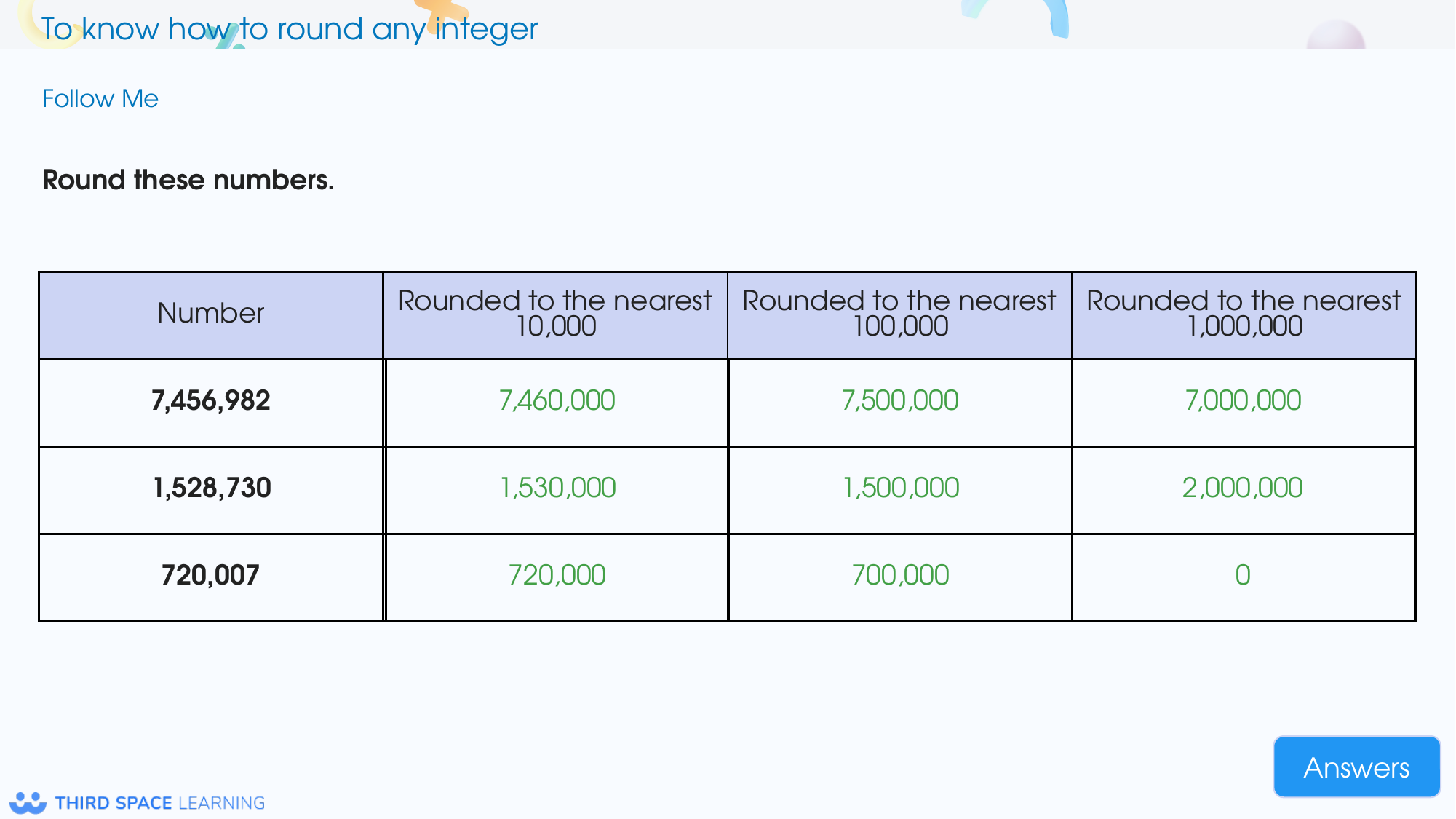

Follow Me
Round these numbers.
| Number | Rounded to the nearest 10,000 | Rounded to the nearest 100,000 | Rounded to the nearest 1,000,000 |
| --- | --- | --- | --- |
| 7,456,982 |  |  |  |
| 1,528,730 |  |  |  |
| 720,007 |  |  |  |
| 7,460,000 | 7,500,000 | 7,000,000 |
| --- | --- | --- |
| 1,530,000 | 1,500,000 | 2,000,000 |
| 720,000 | 700,000 | 0 |
Answers